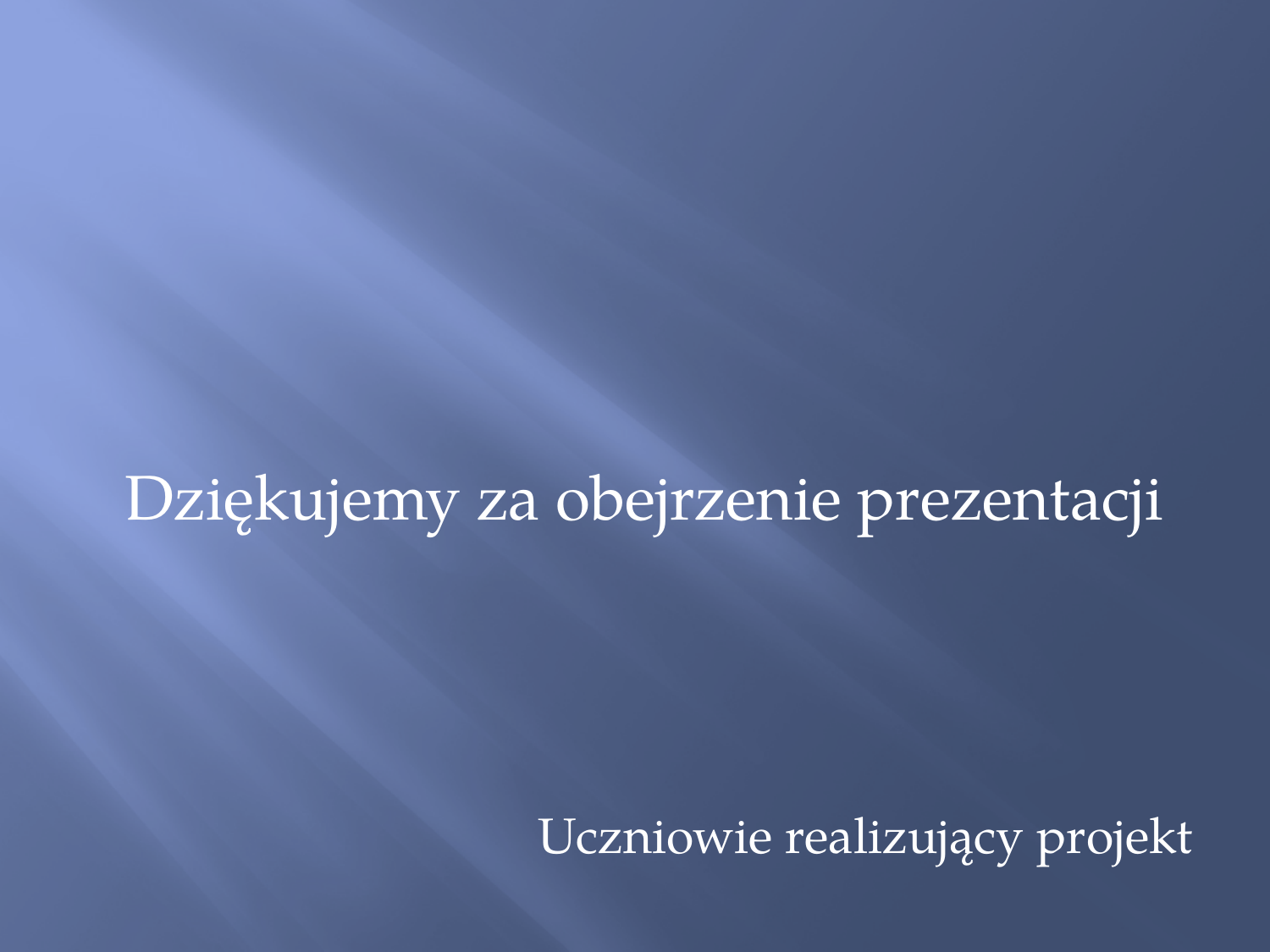

#

Dziękujemy za obejrzenie prezentacji

Uczniowie realizujący projekt